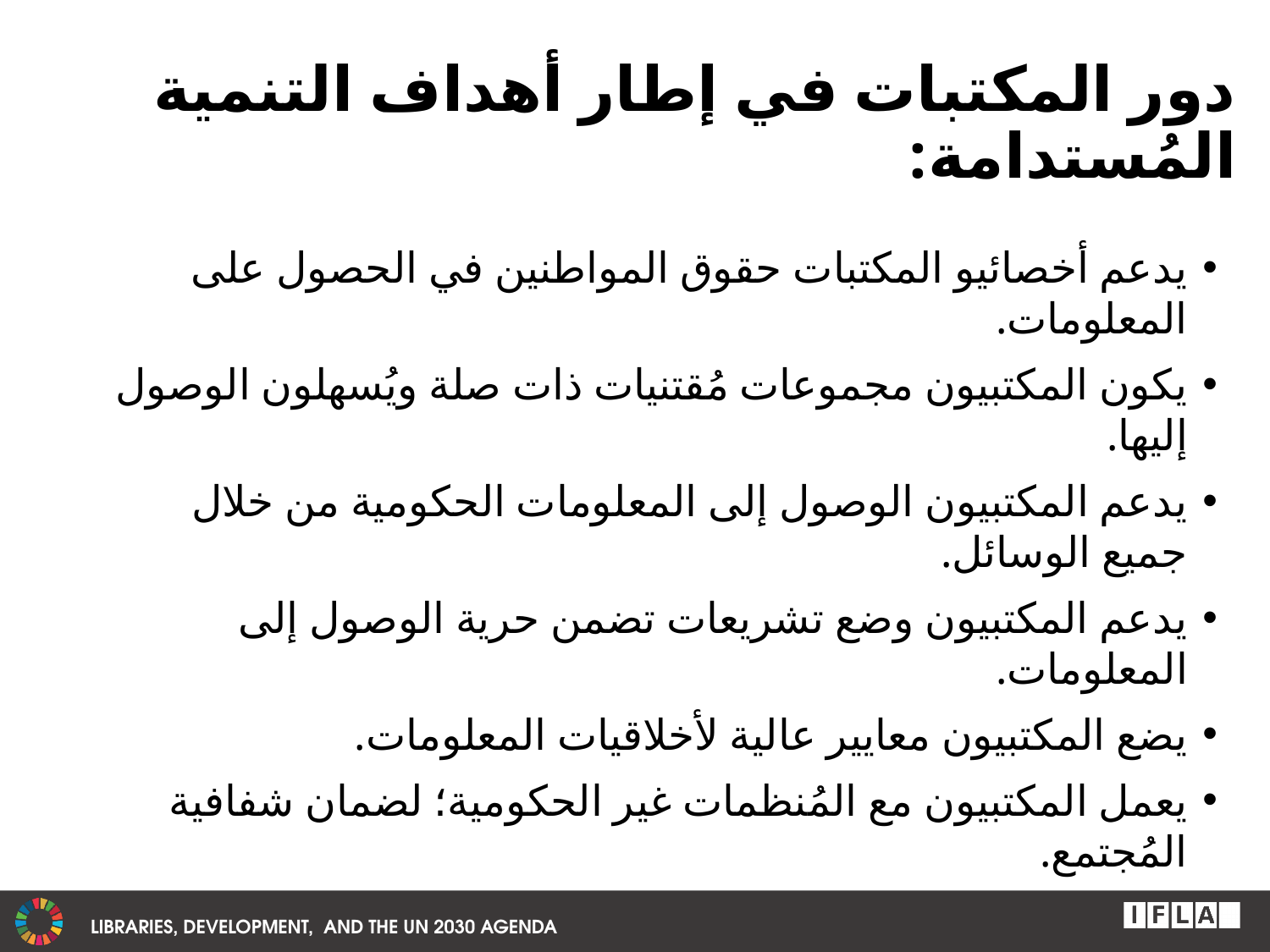

# دور المكتبات في إطار أهداف التنمية المُستدامة:
يدعم أخصائيو المكتبات حقوق المواطنين في الحصول على المعلومات.
يكون المكتبيون مجموعات مُقتنيات ذات صلة ويُسهلون الوصول إليها.
يدعم المكتبيون الوصول إلى المعلومات الحكومية من خلال جميع الوسائل.
يدعم المكتبيون وضع تشريعات تضمن حرية الوصول إلى المعلومات.
يضع المكتبيون معايير عالية لأخلاقيات المعلومات.
يعمل المكتبيون مع المُنظمات غير الحكومية؛ لضمان شفافية المُجتمع.